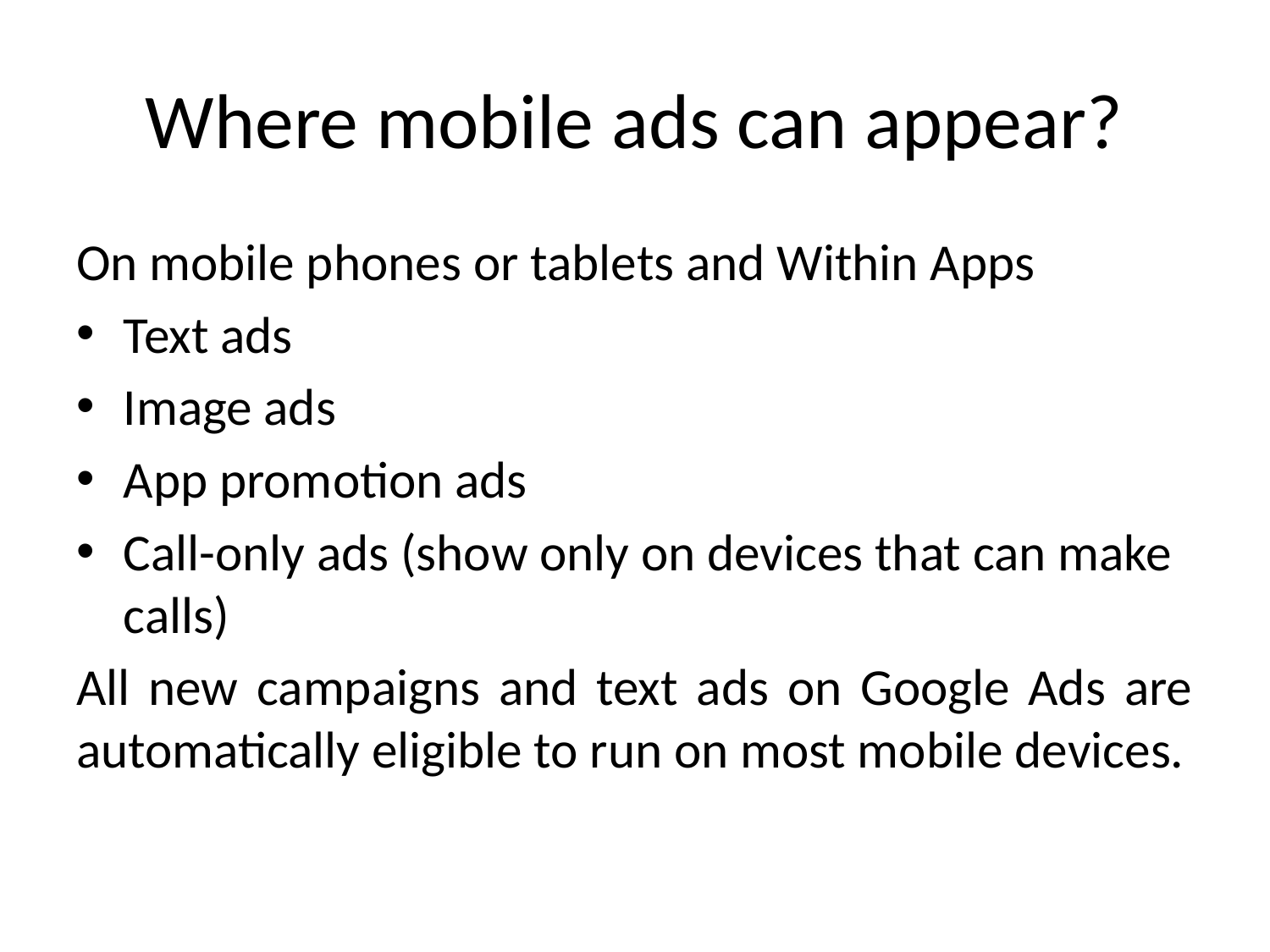

# Where mobile ads can appear?
On mobile phones or tablets and Within Apps
Text ads
Image ads
App promotion ads
Call-only ads (show only on devices that can make calls)
All new campaigns and text ads on Google Ads are automatically eligible to run on most mobile devices.